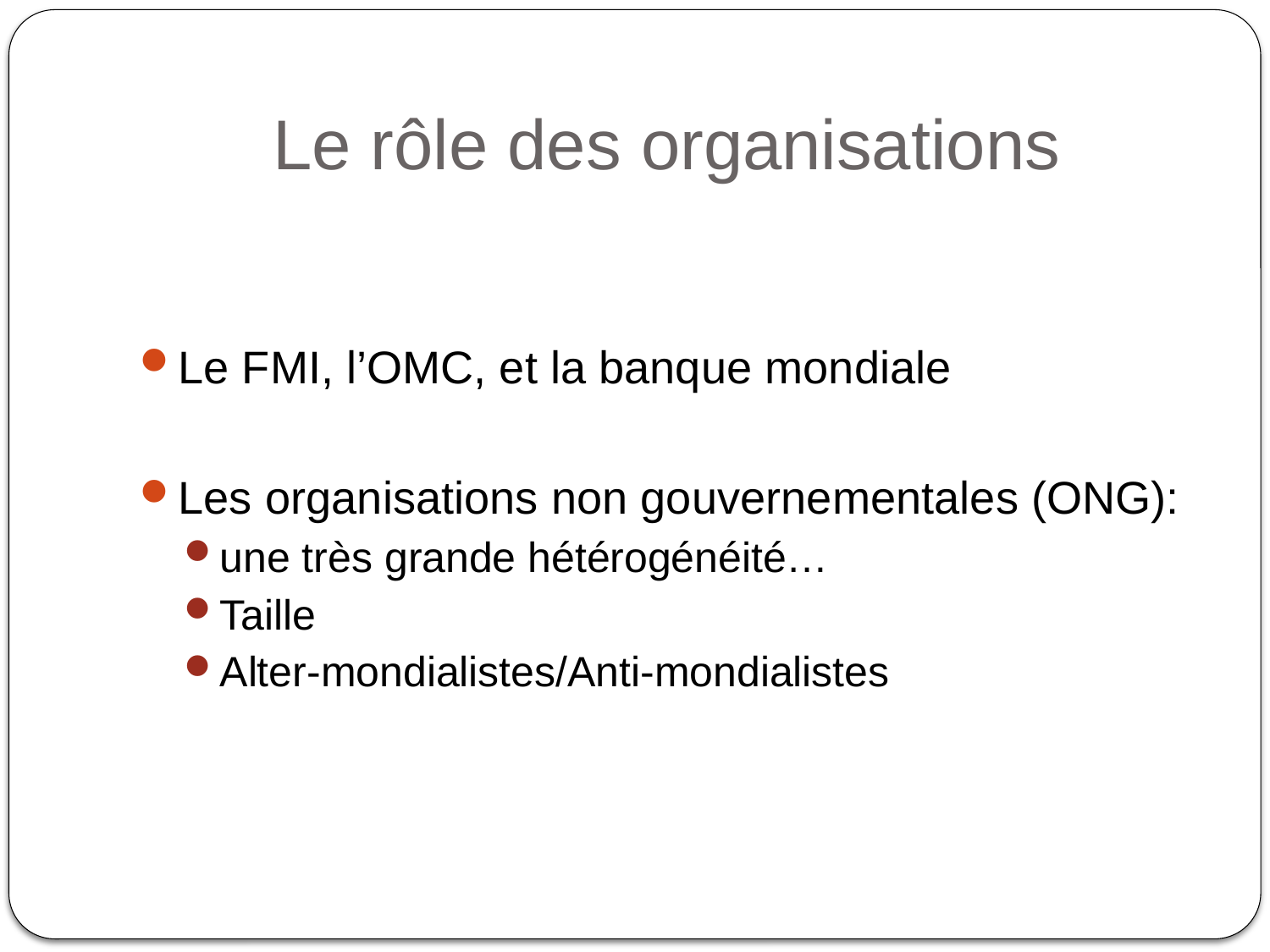

# Le rôle des organisations

Le FMI, l’OMC, et la banque mondiale

Les organisations non gouvernementales (ONG):
une très grande hétérogénéité…
Taille
Alter-mondialistes/Anti-mondialistes